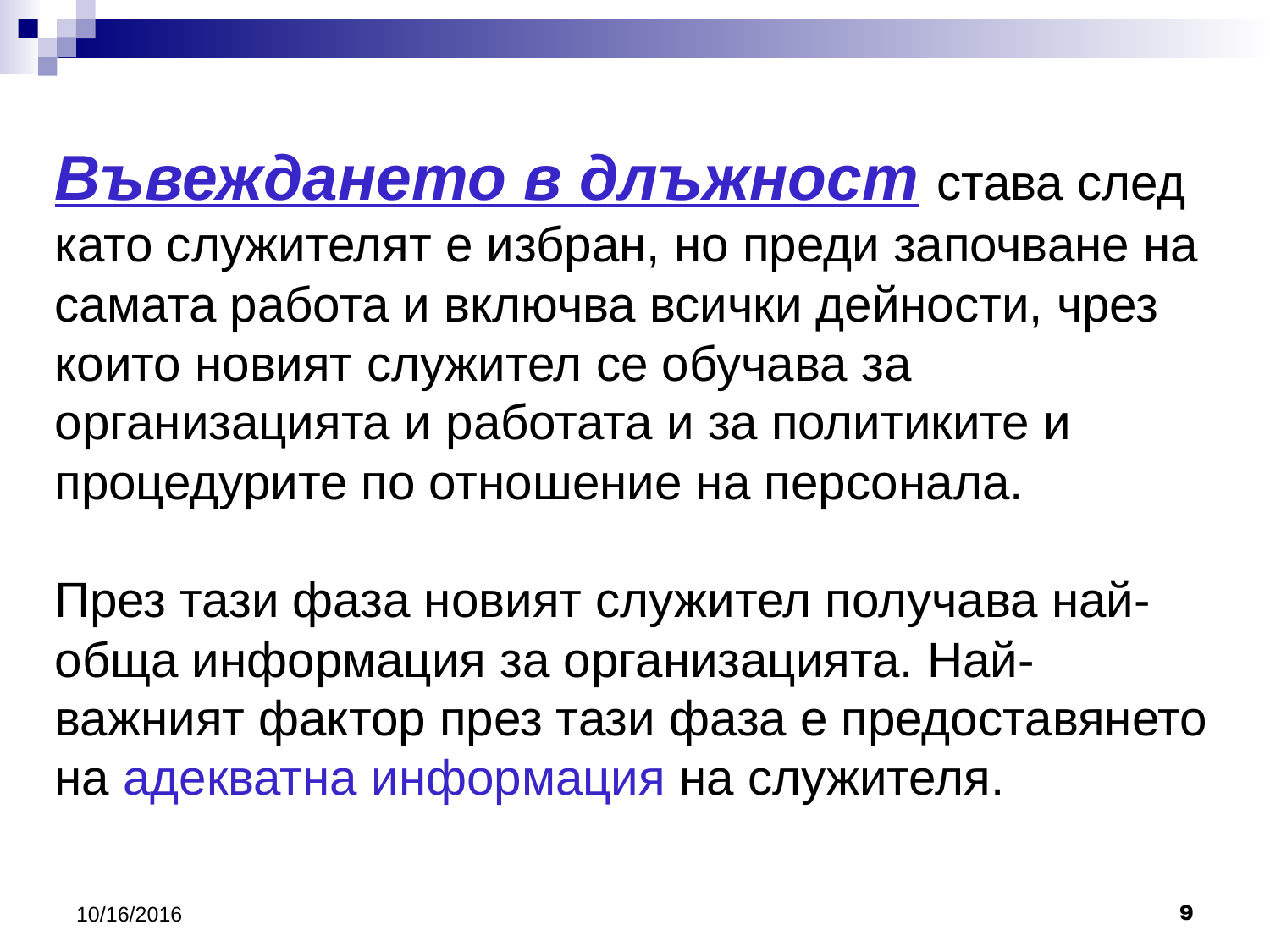

# Въвеждането в длъжност става след като служителят е избран, но преди започване на самата работа и включва всички дейности, чрез които новият служител се обучава за организацията и работата и за политиките и процедурите по отношение на персонала. През тази фаза новият служител получава най-обща информация за организацията. Най-важният фактор през тази фаза е предоставянето на адекватна информация на служителя.
10/16/2016
9